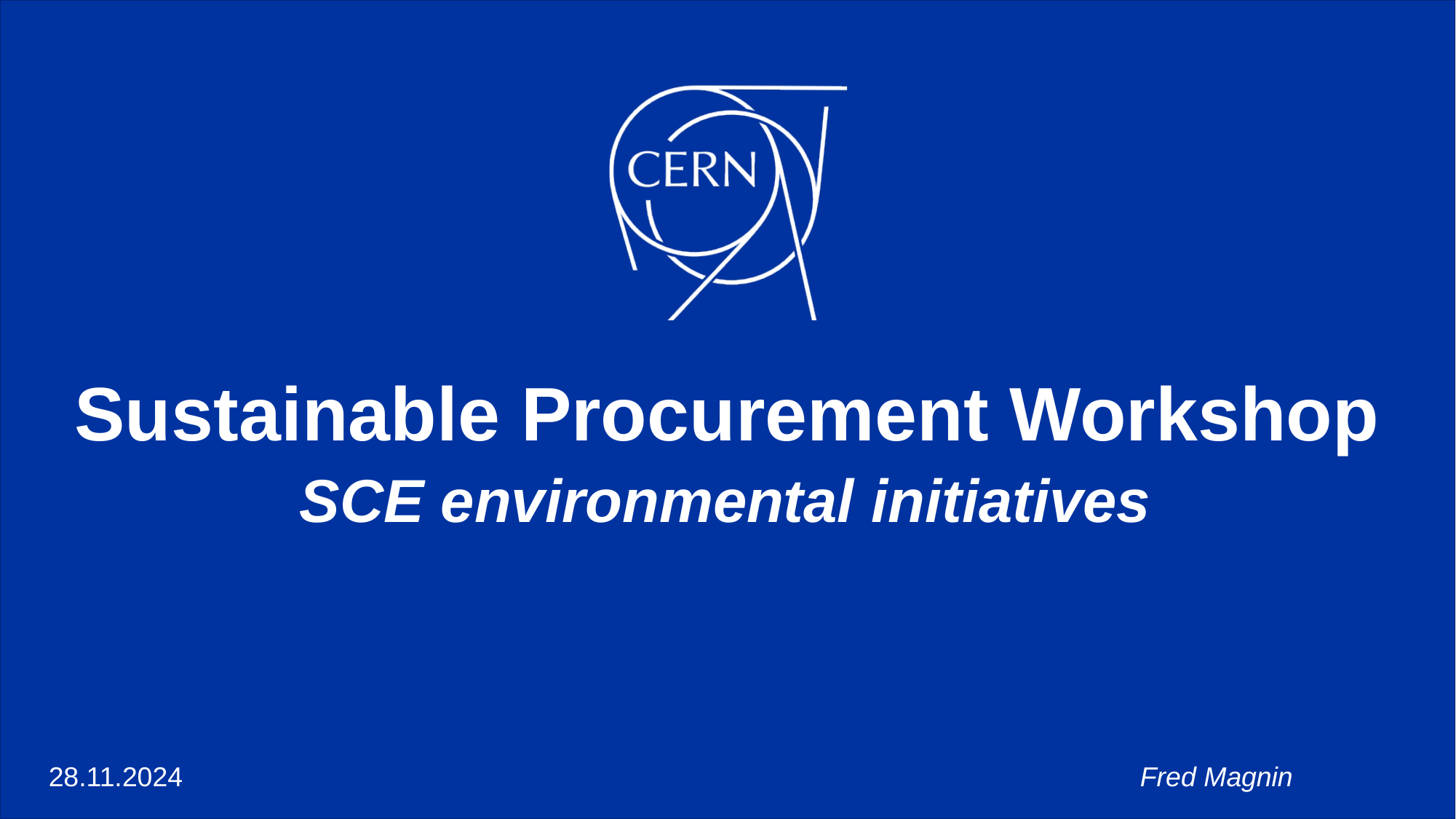

# Sustainable Procurement Workshop SCE environmental initiatives

28.11.2024									Fred Magnin